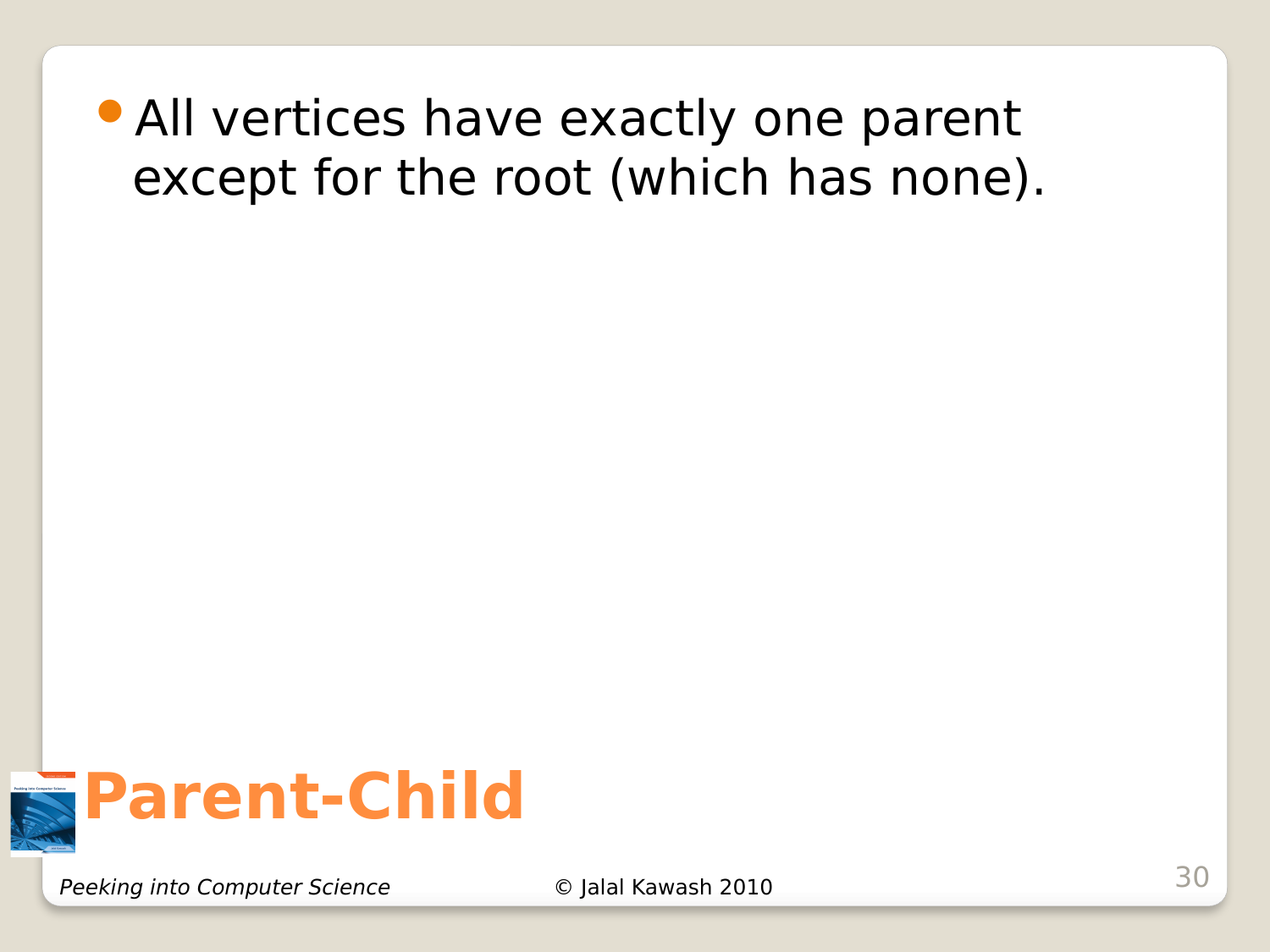

All vertices have exactly one parent except for the root (which has none).
# Parent-Child
30